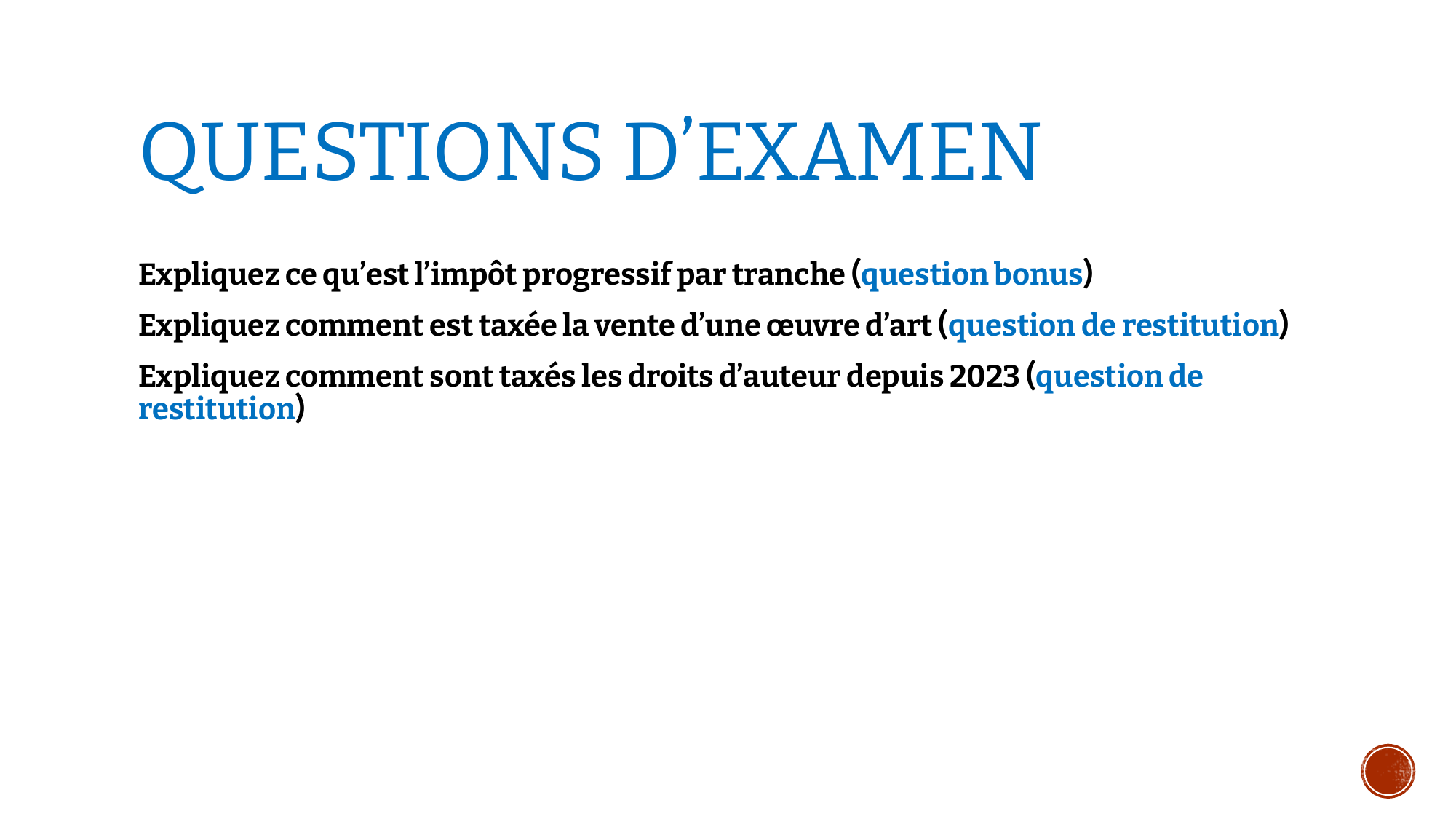

# Questions d’examen
Expliquez ce qu’est l’impôt progressif par tranche (question bonus)
Expliquez comment est taxée la vente d’une œuvre d’art (question de restitution)
Expliquez comment sont taxés les droits d’auteur depuis 2023 (question de restitution)